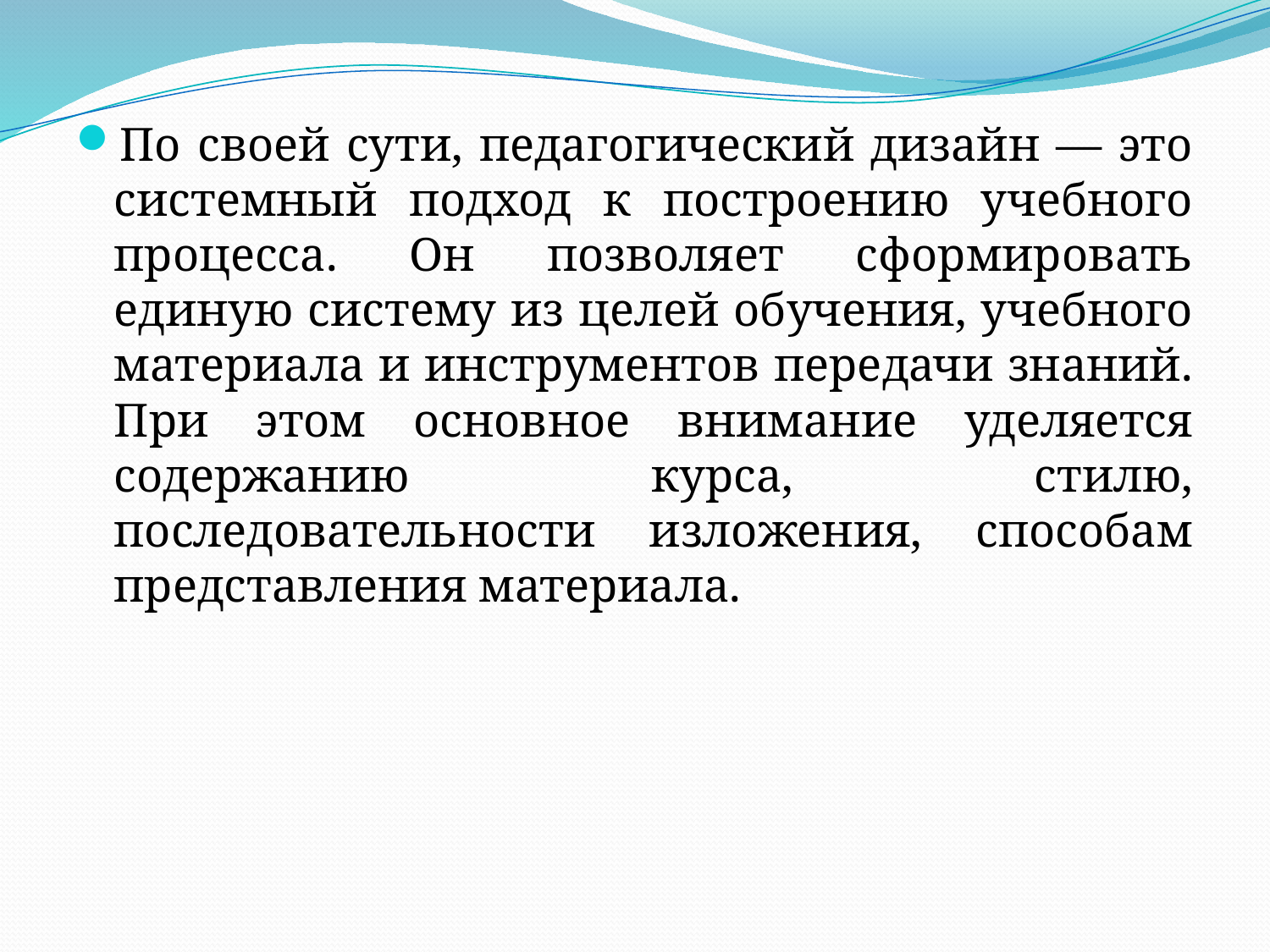

#
По своей сути, педагогический дизайн — это системный подход к построению учебного процесса. Он позволяет сформировать единую систему из целей обучения, учебного материала и инструментов передачи знаний. При этом основное внимание уделяется содержанию курса, стилю, последовательности изложения, способам представления материала.